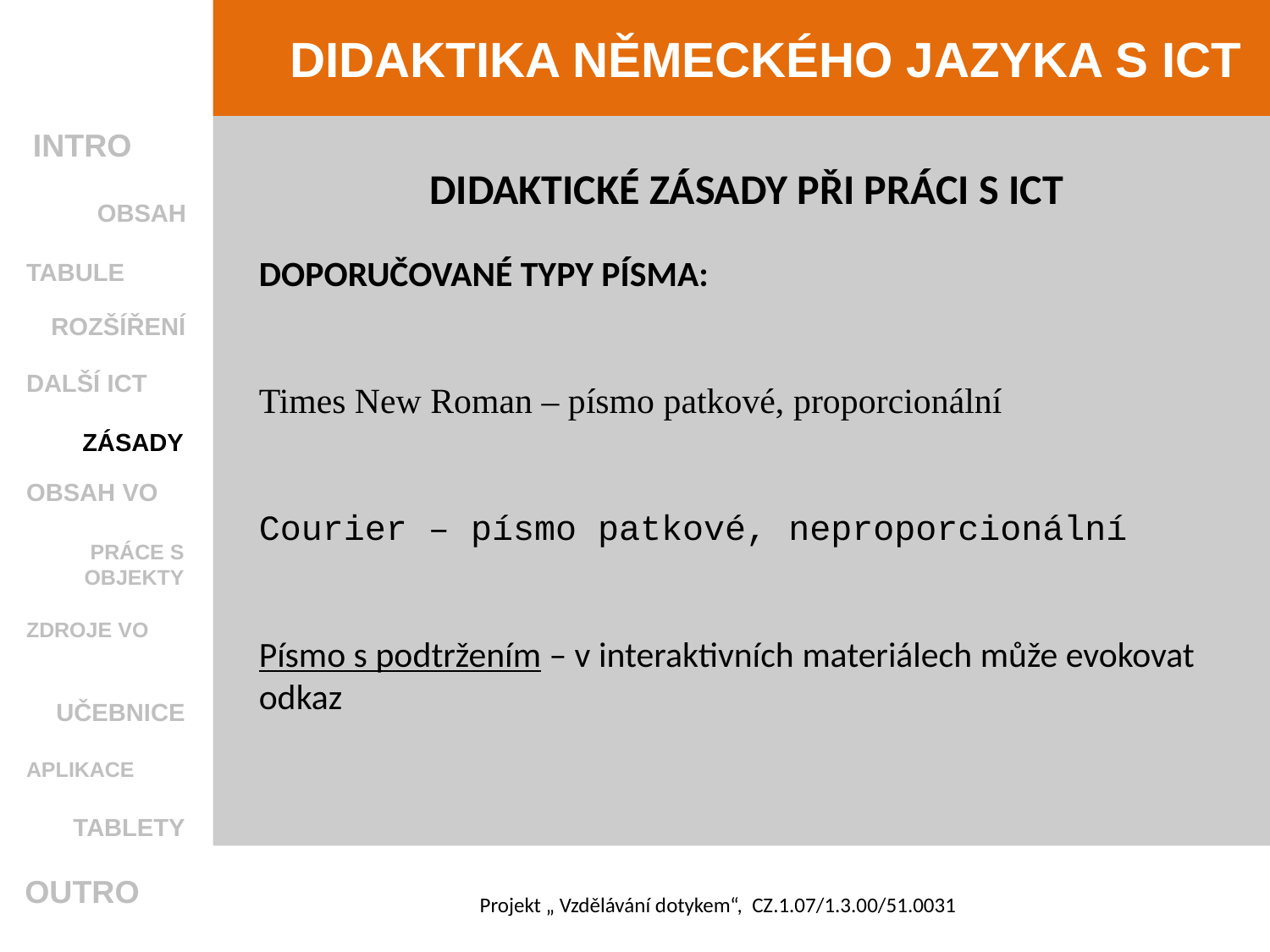

INTRO
DIDAKTICKÉ ZÁSADY PŘI PRÁCI S ICT

DOPORUČOVANÉ TYPY PÍSMA:

Times New Roman – písmo patkové, proporcionální

Courier – písmo patkové, neproporcionální

Písmo s podtržením – v interaktivních materiálech může evokovat odkaz
OBSAH
TABULE
ROZŠÍŘENÍ
DALŠÍ ICT
ZÁSADY
OBSAH VO
PRÁCE S OBJEKTY
ZDROJE VO
UČEBNICE
APLIKACE
TABLETY
OUTRO